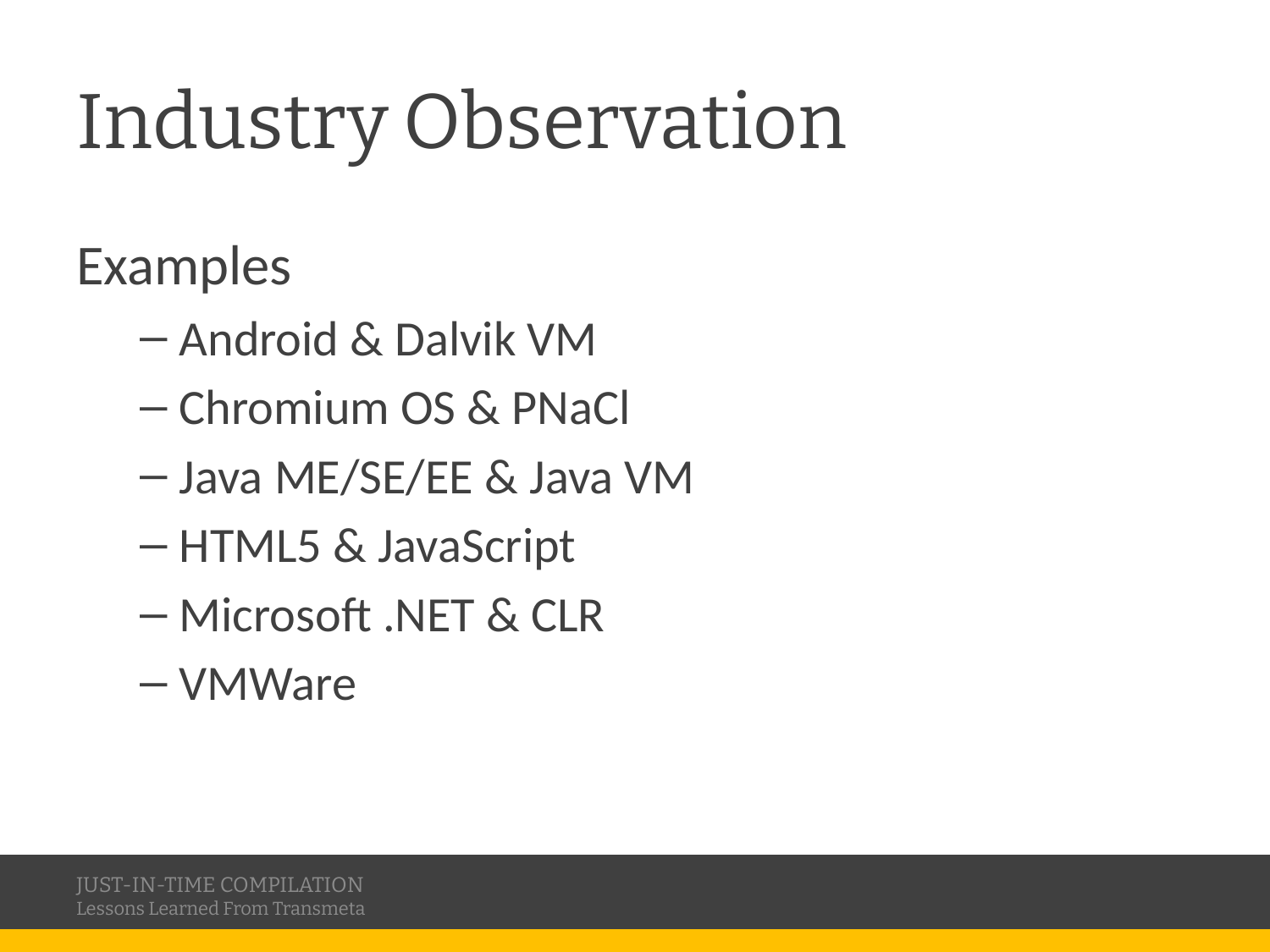

# Industry Observation
Examples
Android & Dalvik VM
Chromium OS & PNaCl
Java ME/SE/EE & Java VM
HTML5 & JavaScript
Microsoft .NET & CLR
VMWare

JUST-IN-TIME COMPILATION
Lessons Learned From Transmeta